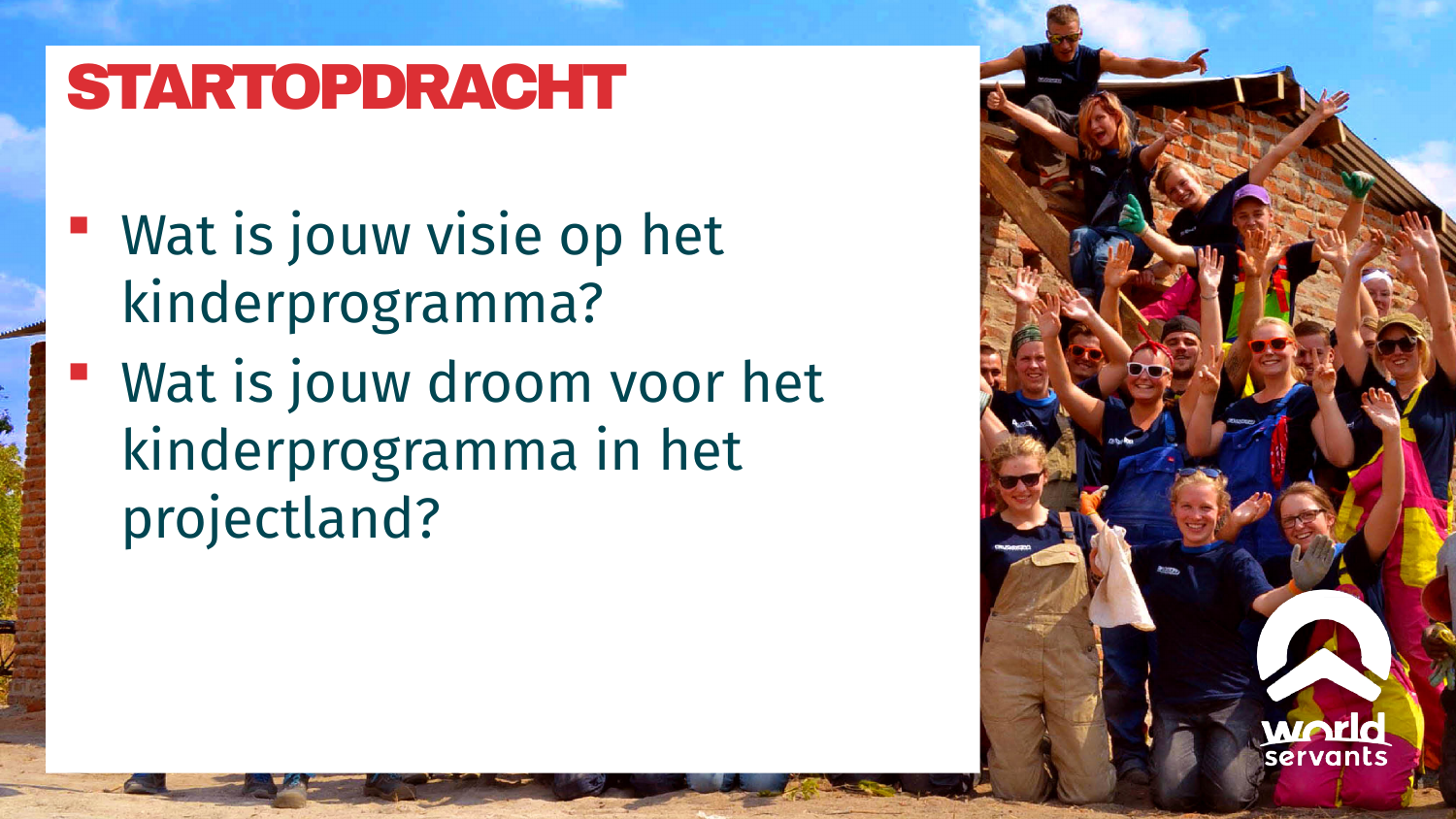

# startopdracht
Wat is jouw visie op het kinderprogramma?
Wat is jouw droom voor het kinderprogramma in het projectland?